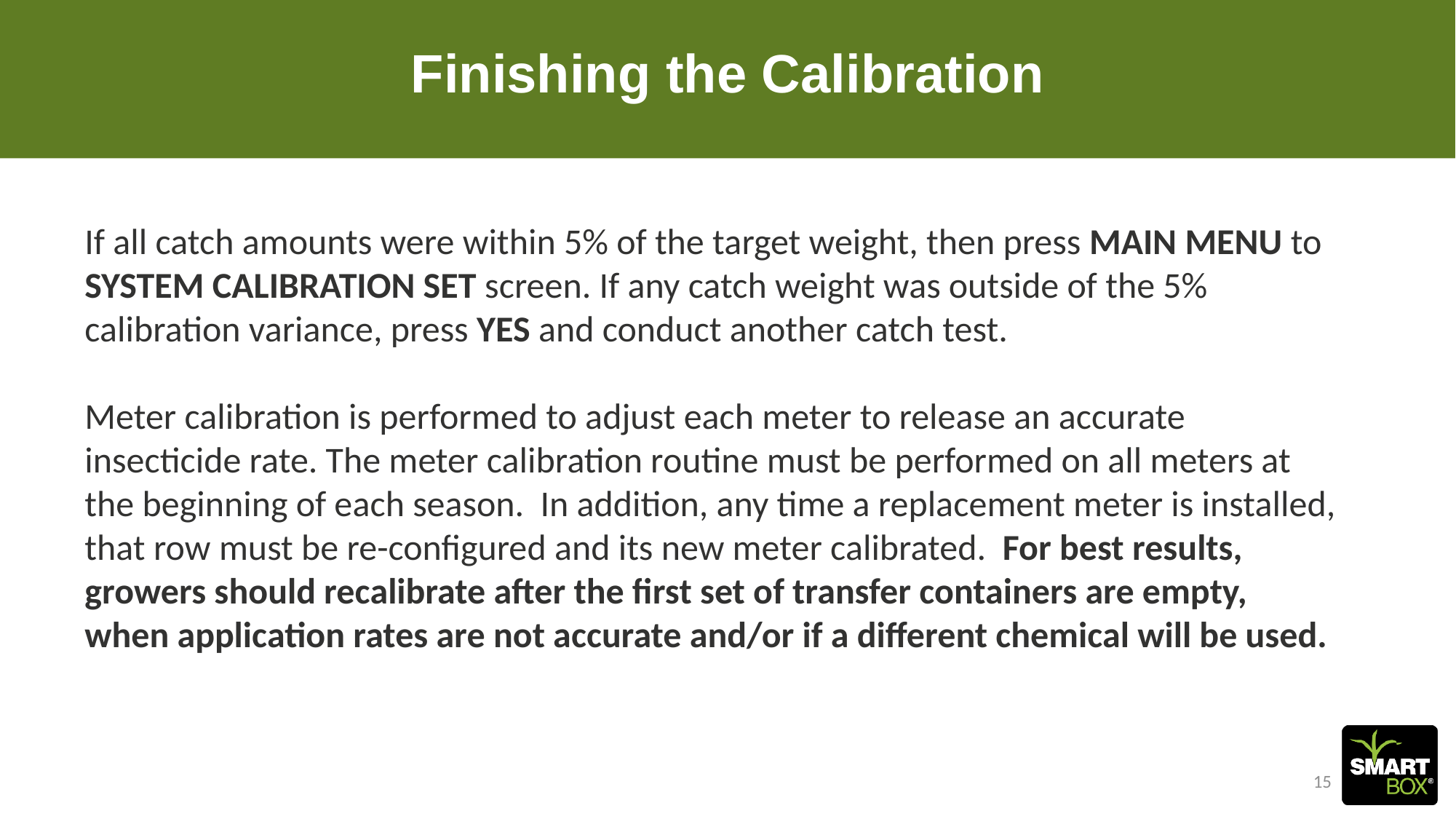

# Finishing the Calibration
If all catch amounts were within 5% of the target weight, then press MAIN MENU to SYSTEM CALIBRATION SET screen. If any catch weight was outside of the 5% calibration variance, press YES and conduct another catch test.

Meter calibration is performed to adjust each meter to release an accurate insecticide rate. The meter calibration routine must be performed on all meters at the beginning of each season.  In addition, any time a replacement meter is installed, that row must be re-configured and its new meter calibrated.  For best results, growers should recalibrate after the first set of transfer containers are empty, when application rates are not accurate and/or if a different chemical will be used.
15